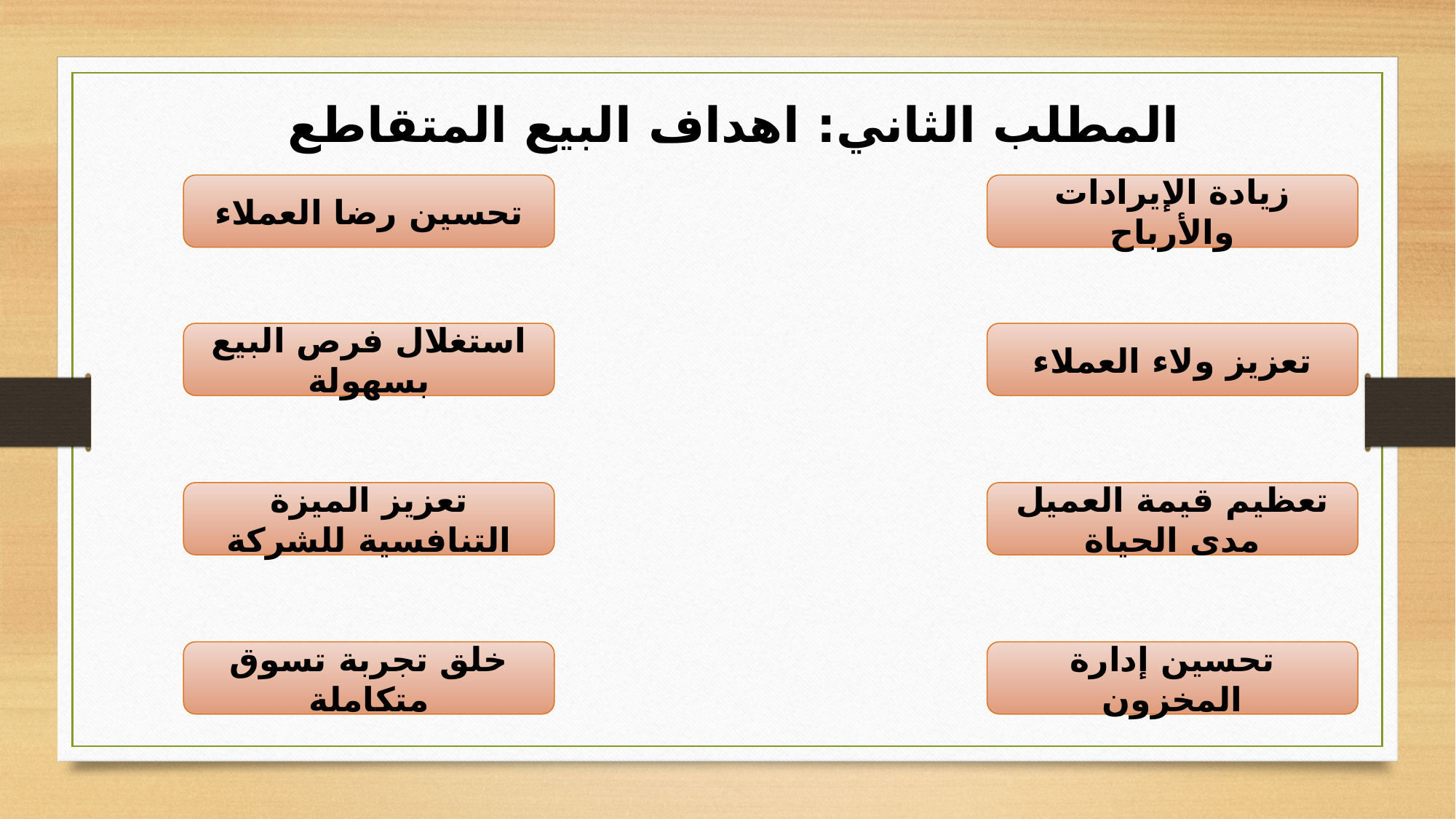

المطلب الثاني: اهداف البيع المتقاطع
تحسين رضا العملاء
زيادة الإيرادات والأرباح
استغلال فرص البيع بسهولة
تعزيز ولاء العملاء
تعزيز الميزة التنافسية للشركة
تعظيم قيمة العميل مدى الحياة
خلق تجربة تسوق متكاملة
تحسين إدارة المخزون